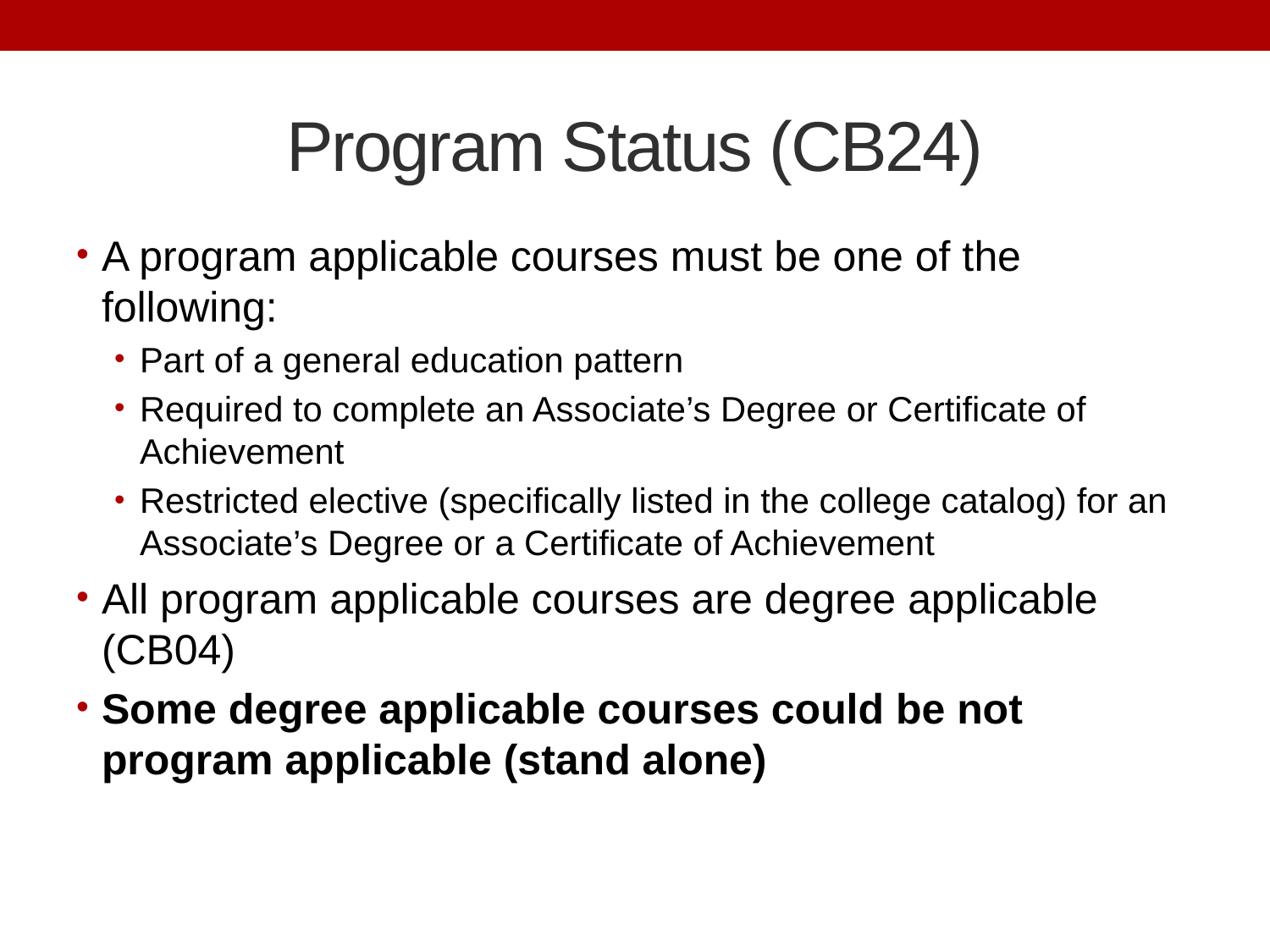

# Program Status (CB24)
A program applicable courses must be one of the following:
Part of a general education pattern
Required to complete an Associate’s Degree or Certificate of Achievement
Restricted elective (specifically listed in the college catalog) for an Associate’s Degree or a Certificate of Achievement
All program applicable courses are degree applicable (CB04)
Some degree applicable courses could be not program applicable (stand alone)